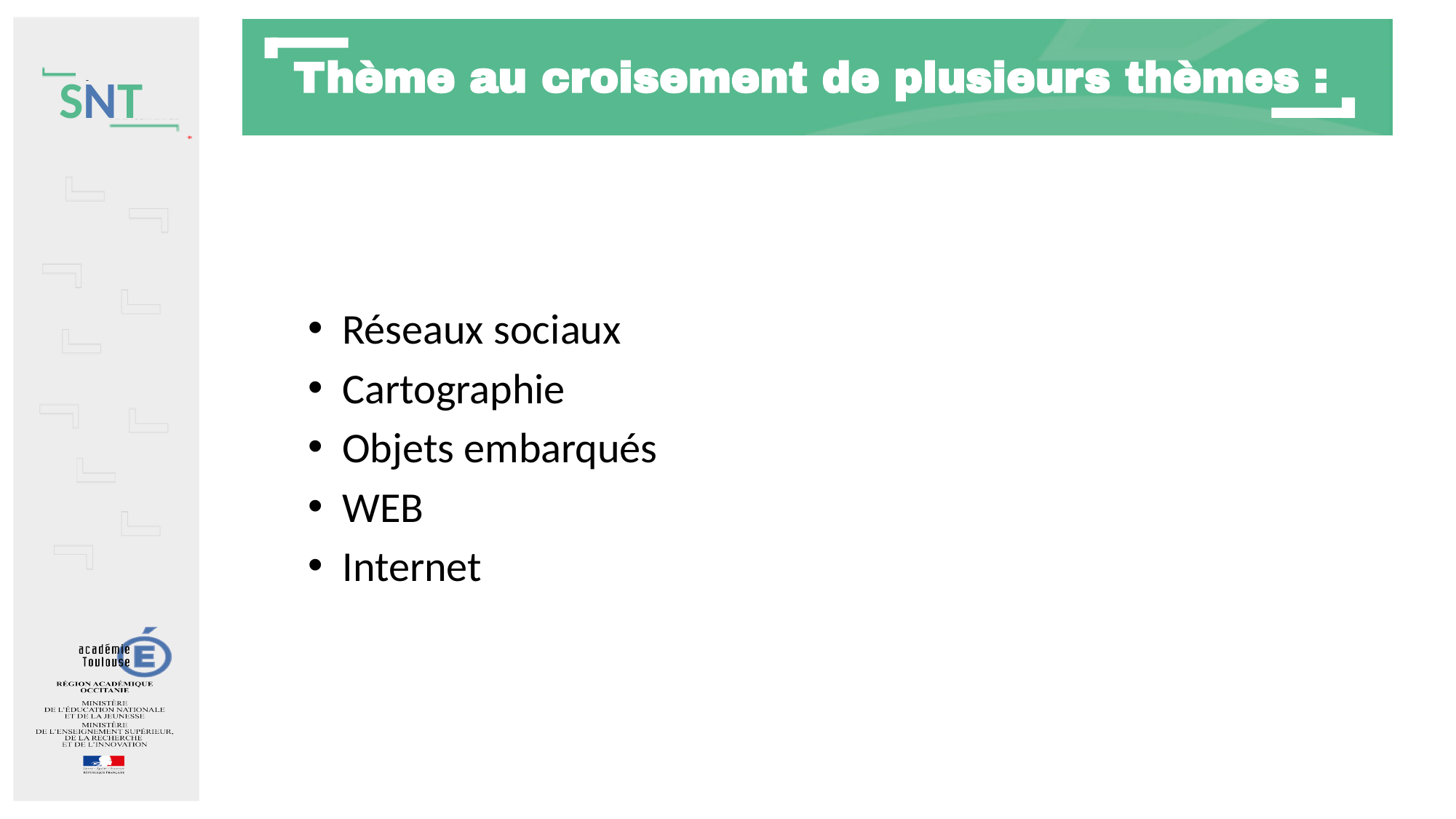

# Thème au croisement de plusieurs thèmes :

Réseaux sociaux
Cartographie
Objets embarqués
WEB
Internet